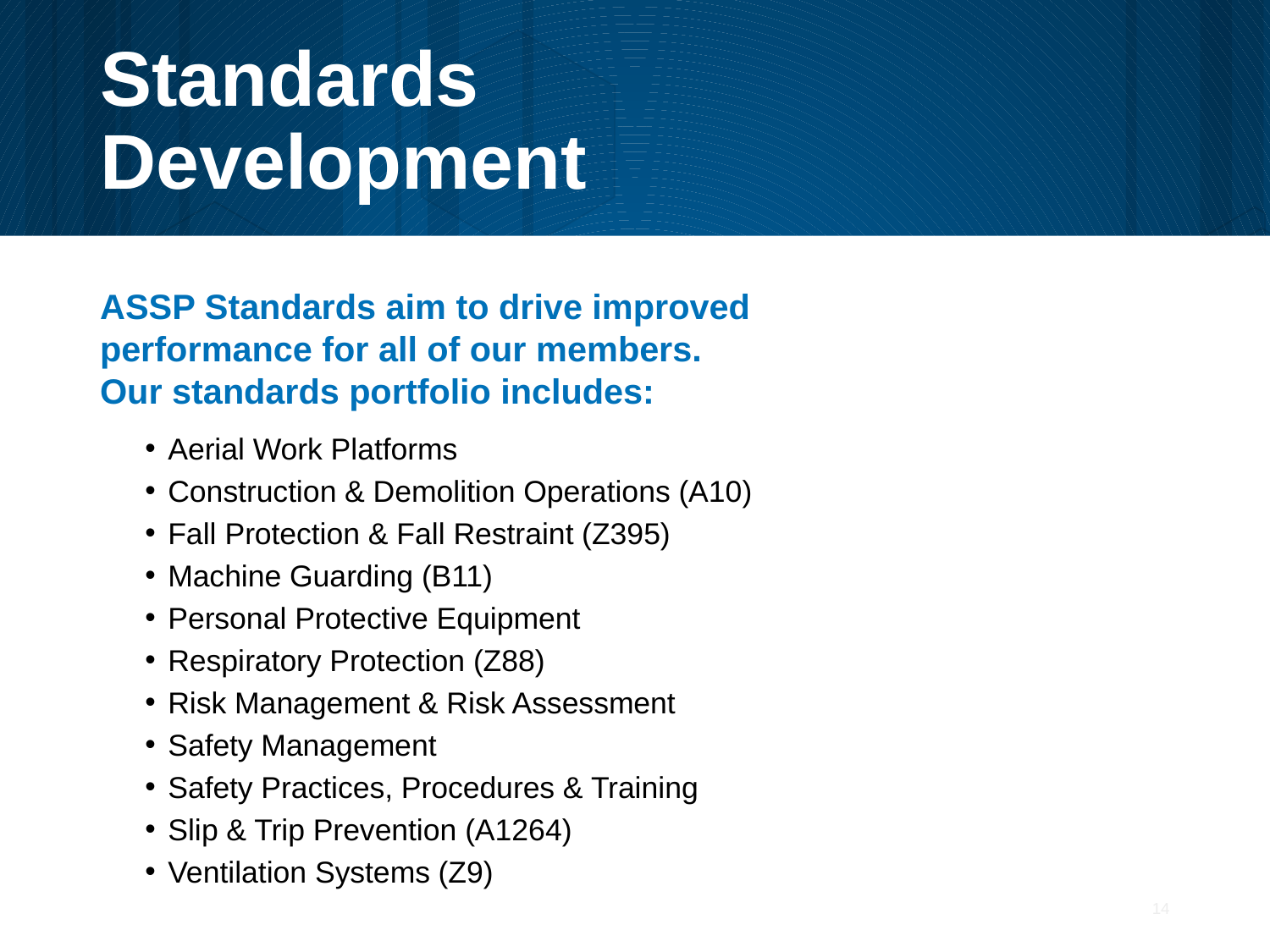

# Standards Development
ASSP Standards aim to drive improved performance for all of our members. Our standards portfolio includes:
Aerial Work Platforms
Construction & Demolition Operations (A10)
Fall Protection & Fall Restraint (Z395)
Machine Guarding (B11)
Personal Protective Equipment
Respiratory Protection (Z88)
Risk Management & Risk Assessment
Safety Management
Safety Practices, Procedures & Training
Slip & Trip Prevention (A1264)
Ventilation Systems (Z9)
14